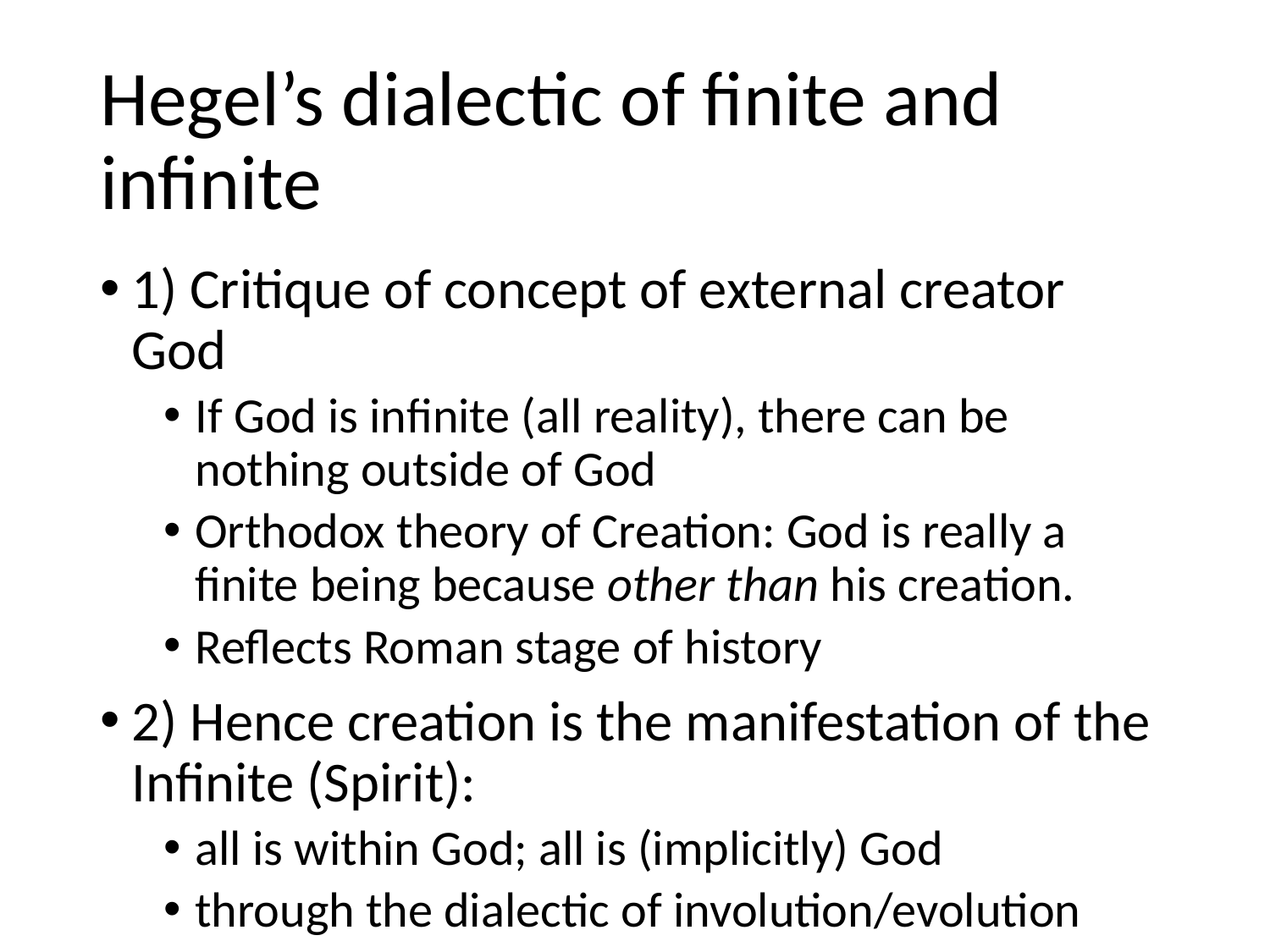

# Hegel’s dialectic of finite and infinite
1) Critique of concept of external creator God
If God is infinite (all reality), there can be nothing outside of God
Orthodox theory of Creation: God is really a finite being because other than his creation.
Reflects Roman stage of history
2) Hence creation is the manifestation of the Infinite (Spirit):
all is within God; all is (implicitly) God
through the dialectic of involution/evolution
31